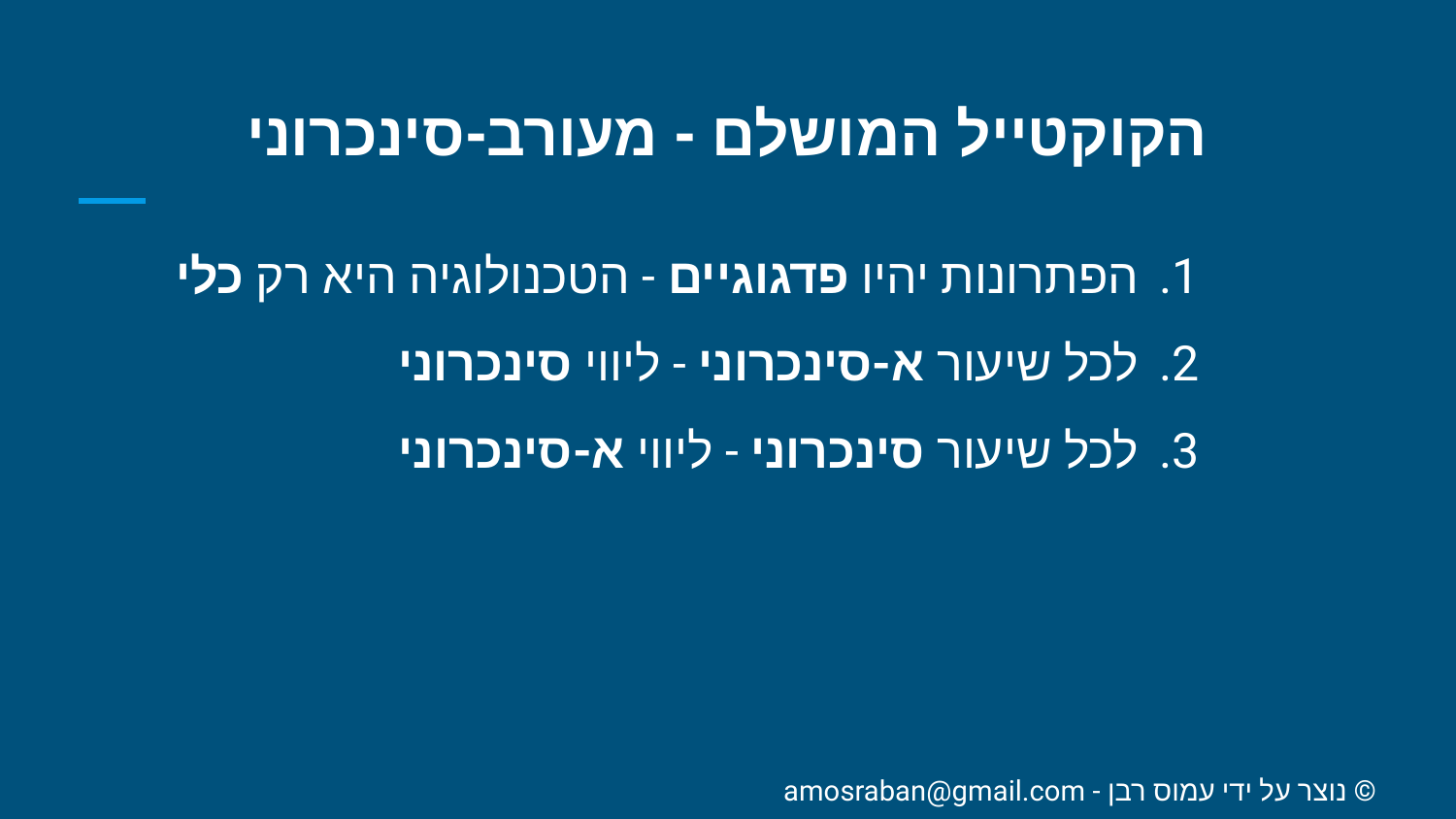

# הקוקטייל המושלם - מעורב-סינכרוני
הפתרונות יהיו פדגוגיים - הטכנולוגיה היא רק כלי
לכל שיעור א-סינכרוני - ליווי סינכרוני
לכל שיעור סינכרוני - ליווי א-סינכרוני